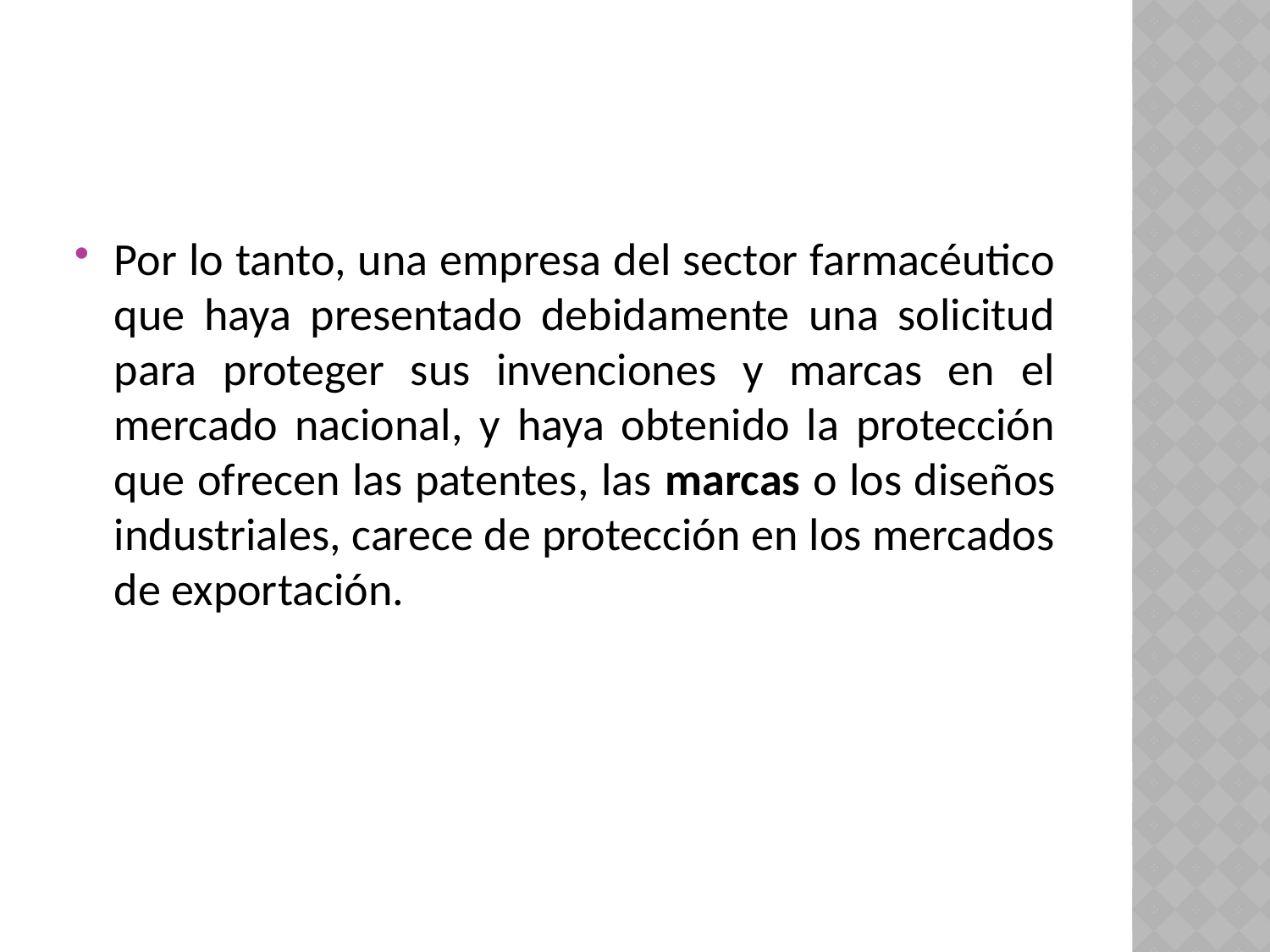

Por lo tanto, una empresa del sector farmacéutico que haya presentado debidamente una solicitud para proteger sus invenciones y marcas en el mercado nacional, y haya obtenido la protección que ofrecen las patentes, las marcas o los diseños industriales, carece de protección en los mercados de exportación.